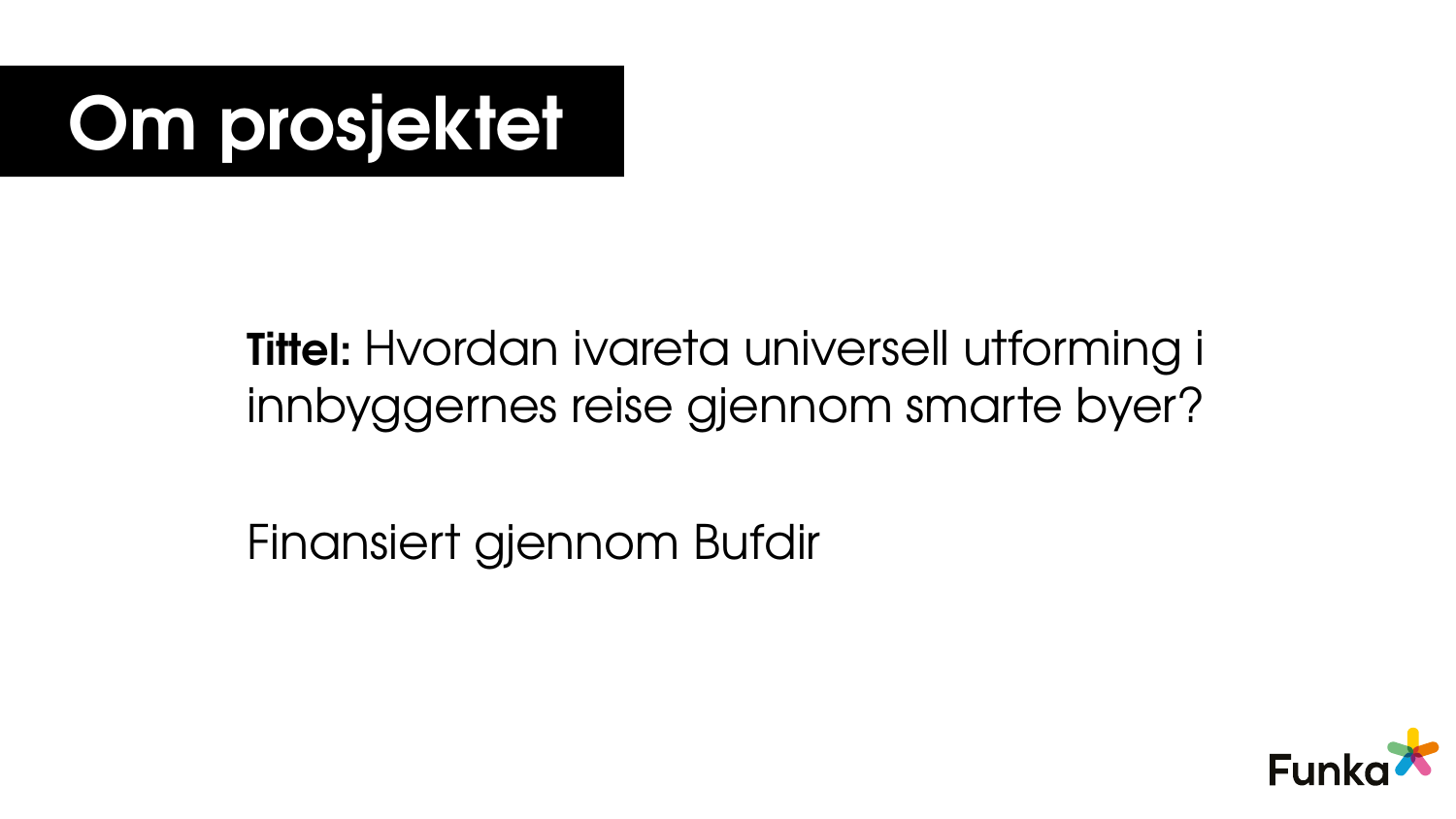

# Om prosjektet
Tittel: Hvordan ivareta universell utforming i innbyggernes reise gjennom smarte byer?

Finansiert gjennom Bufdir